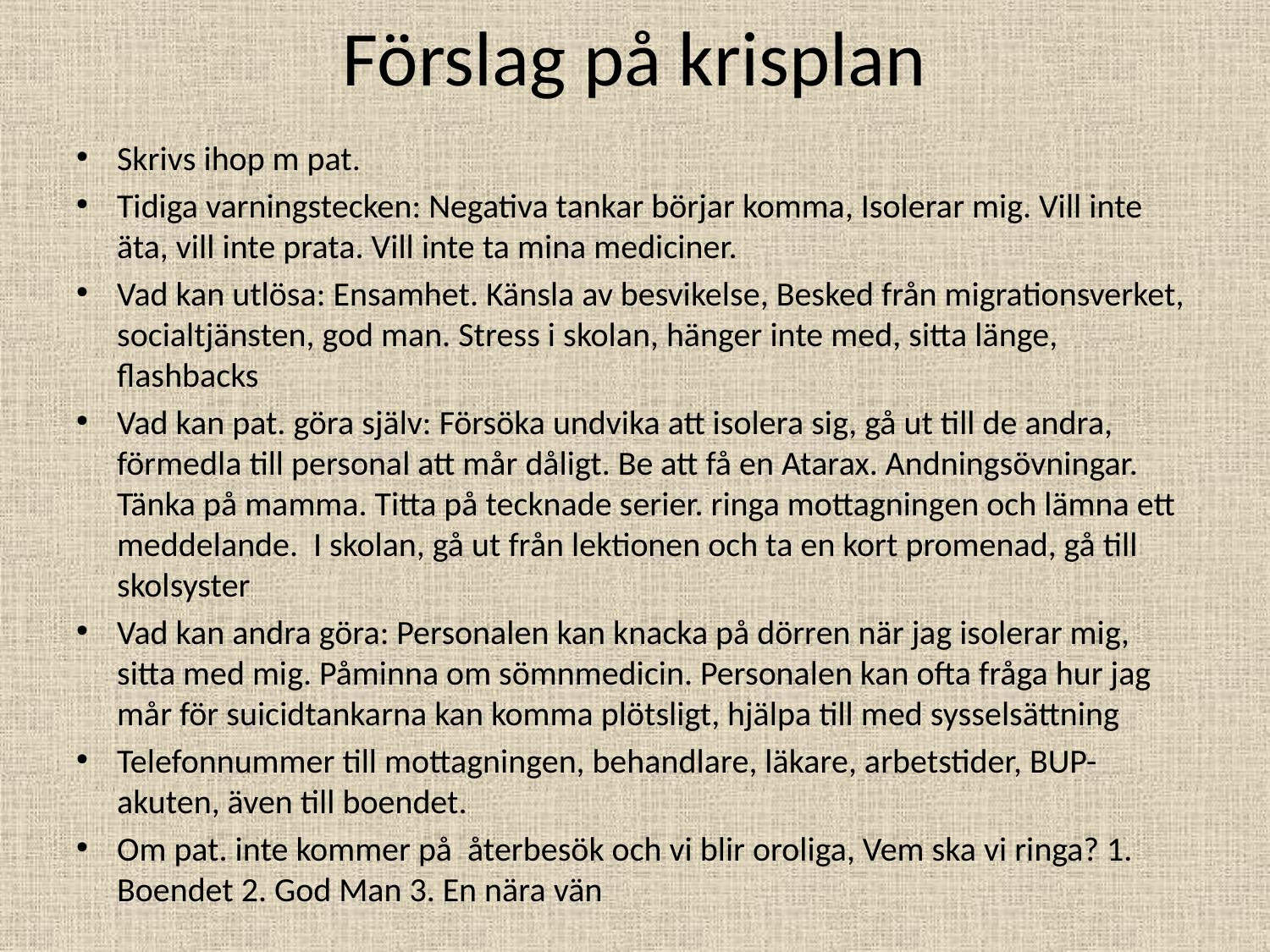

# Förslag på krisplan
Skrivs ihop m pat.
Tidiga varningstecken: Negativa tankar börjar komma, Isolerar mig. Vill inte äta, vill inte prata. Vill inte ta mina mediciner.
Vad kan utlösa: Ensamhet. Känsla av besvikelse, Besked från migrationsverket, socialtjänsten, god man. Stress i skolan, hänger inte med, sitta länge, flashbacks
Vad kan pat. göra själv: Försöka undvika att isolera sig, gå ut till de andra, förmedla till personal att mår dåligt. Be att få en Atarax. Andningsövningar. Tänka på mamma. Titta på tecknade serier. ringa mottagningen och lämna ett meddelande.  I skolan, gå ut från lektionen och ta en kort promenad, gå till skolsyster
Vad kan andra göra: Personalen kan knacka på dörren när jag isolerar mig, sitta med mig. Påminna om sömnmedicin. Personalen kan ofta fråga hur jag mår för suicidtankarna kan komma plötsligt, hjälpa till med sysselsättning
Telefonnummer till mottagningen, behandlare, läkare, arbetstider, BUP-akuten, även till boendet.
Om pat. inte kommer på  återbesök och vi blir oroliga, Vem ska vi ringa? 1. Boendet 2. God Man 3. En nära vän